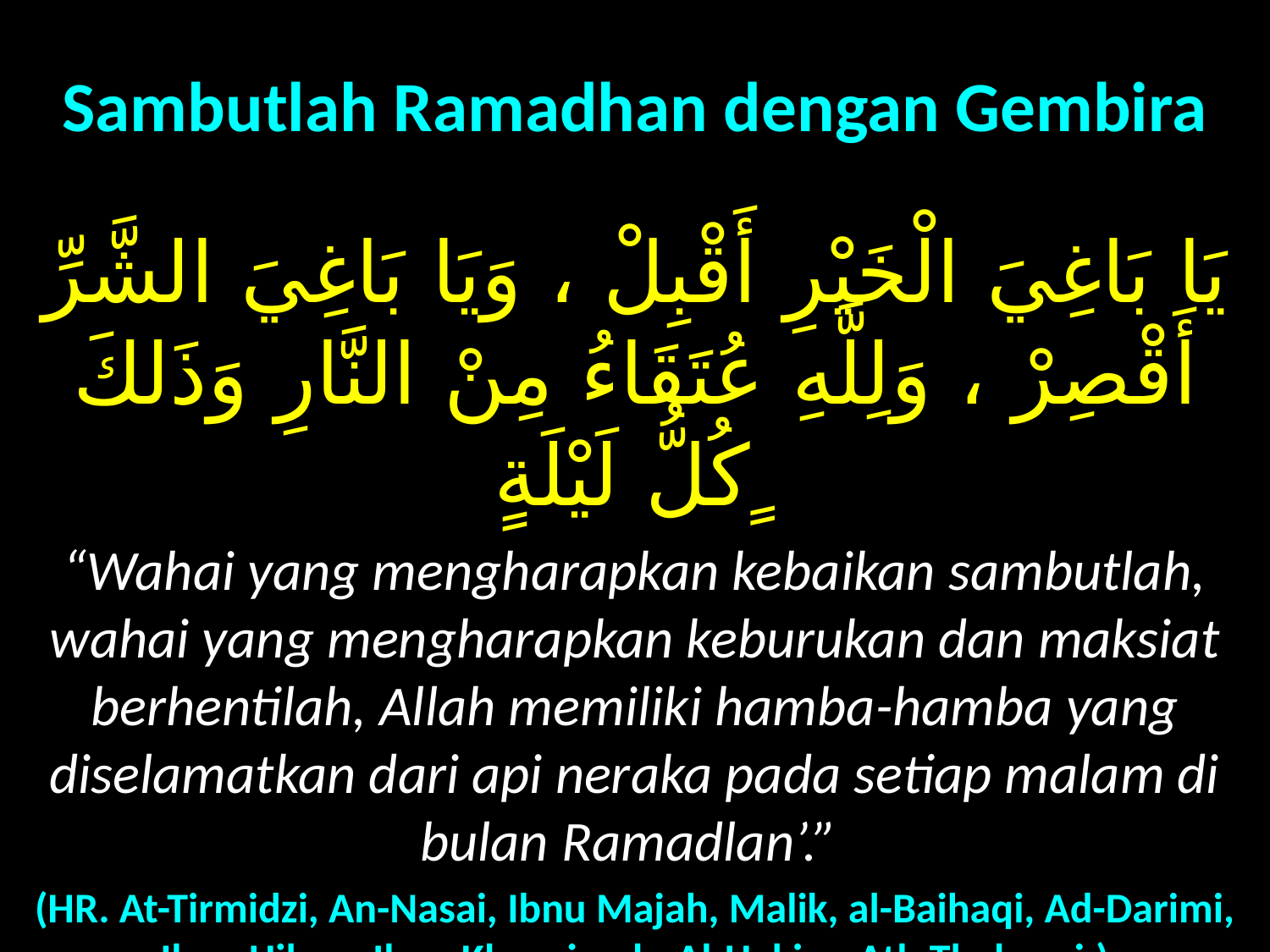

# Sambutlah Ramadhan dengan Gembira
يَا بَاغِيَ الْخَيْرِ أَقْبِلْ ، وَيَا بَاغِيَ الشَّرِّ أَقْصِرْ ، وَلِلَّهِ عُتَقَاءُ مِنْ النَّارِ وَذَلكَ كُلُّ لَيْلَةٍ ٍ
“Wahai yang mengharapkan kebaikan sambutlah, wahai yang mengharapkan keburukan dan maksiat berhentilah, Allah memiliki hamba-hamba yang diselamatkan dari api neraka pada setiap malam di bulan Ramadlan’.”
(HR. At-Tirmidzi, An-Nasai, Ibnu Majah, Malik, al-Baihaqi, Ad-Darimi, Ibnu Hiban, Ibnu Khuzaimah, Al-Hakim, Ath-Thabrani.)